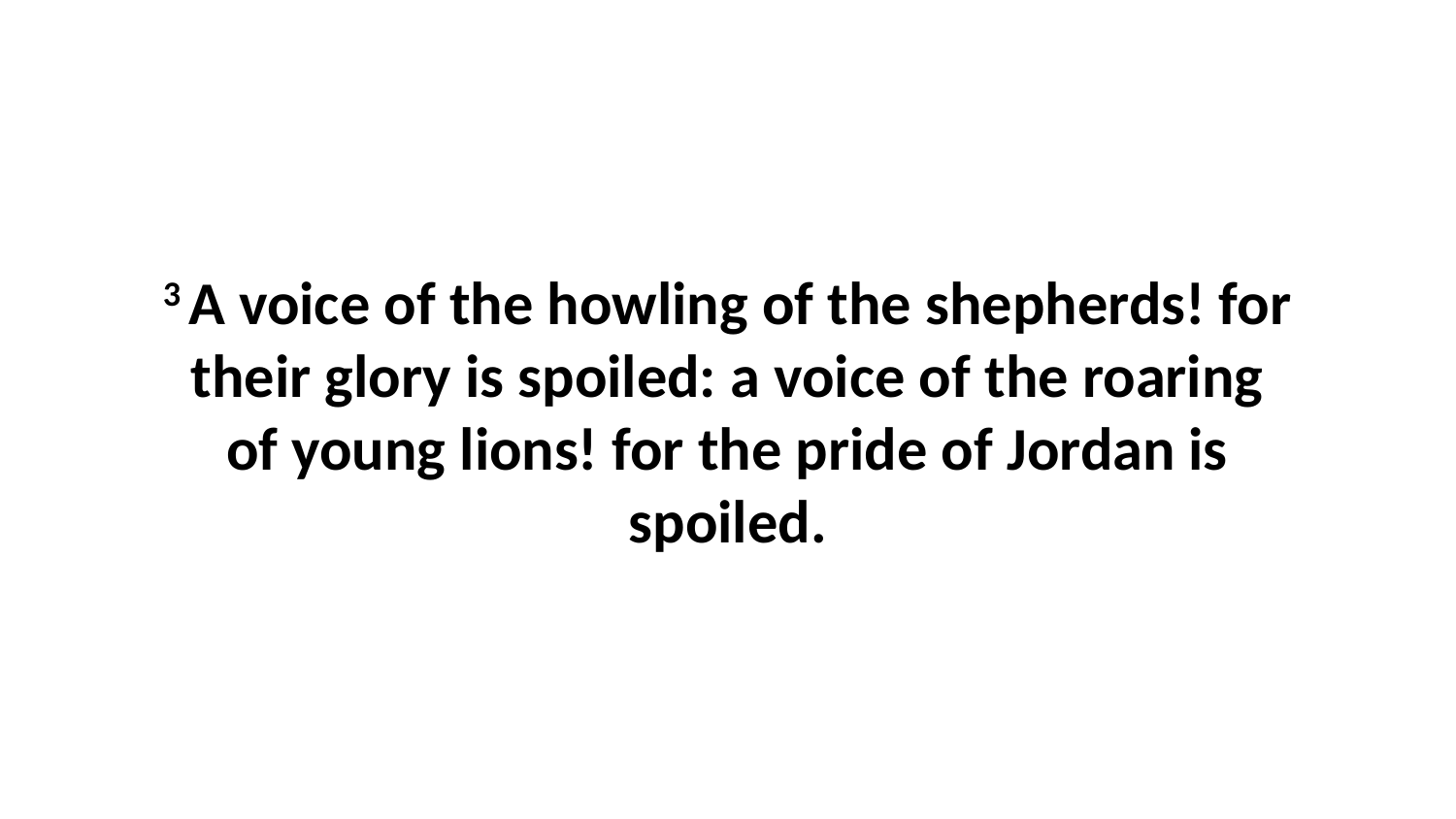

3 A voice of the howling of the shepherds! for their glory is spoiled: a voice of the roaring of young lions! for the pride of Jordan is spoiled.